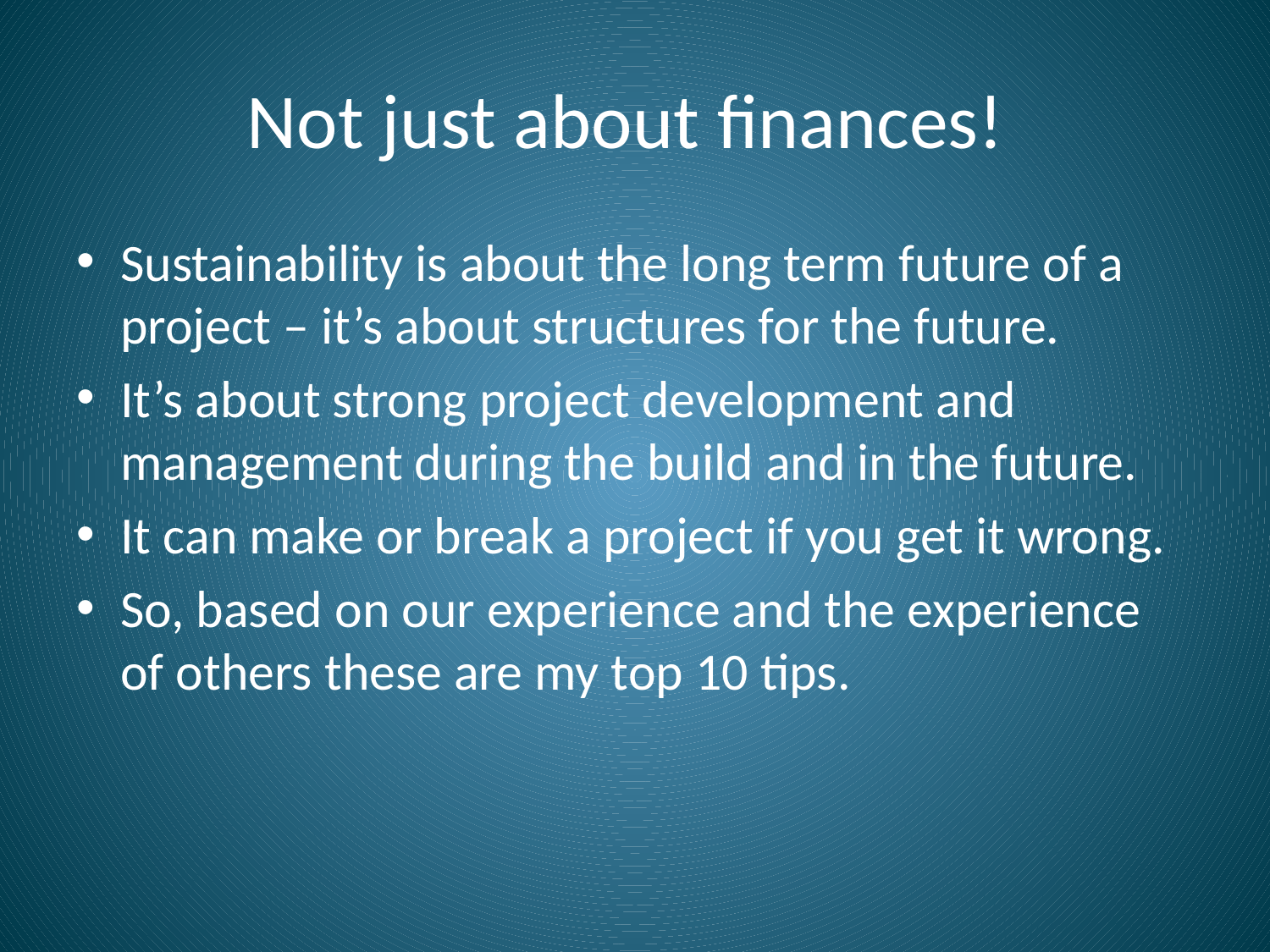

# Not just about finances!
Sustainability is about the long term future of a project – it’s about structures for the future.
It’s about strong project development and management during the build and in the future.
It can make or break a project if you get it wrong.
So, based on our experience and the experience of others these are my top 10 tips.